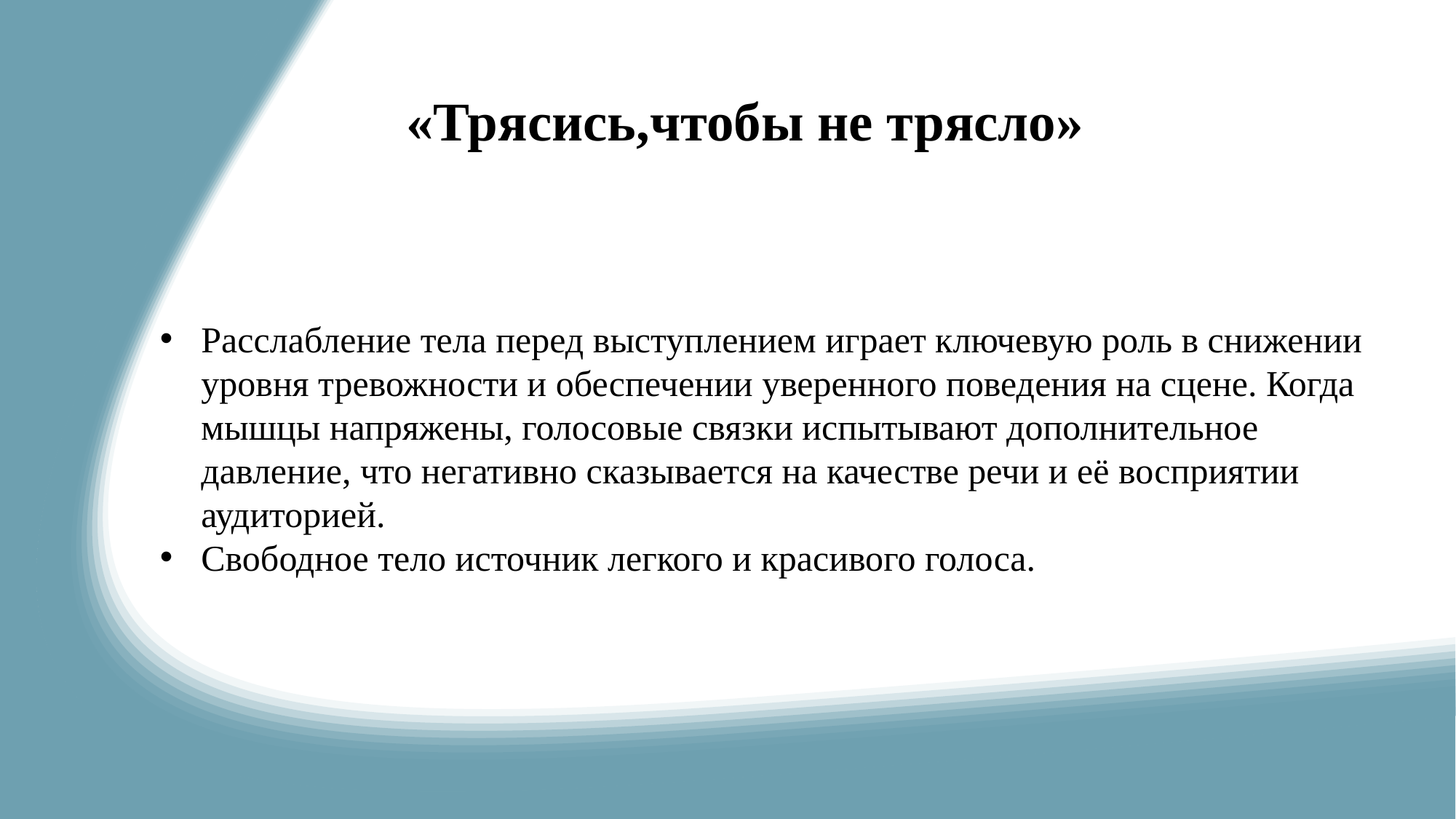

# «Трясись,чтобы не трясло»
Расслабление тела перед выступлением играет ключевую роль в снижении уровня тревожности и обеспечении уверенного поведения на сцене. Когда мышцы напряжены, голосовые связки испытывают дополнительное давление, что негативно сказывается на качестве речи и её восприятии аудиторией.
Свободное тело источник легкого и красивого голоса.